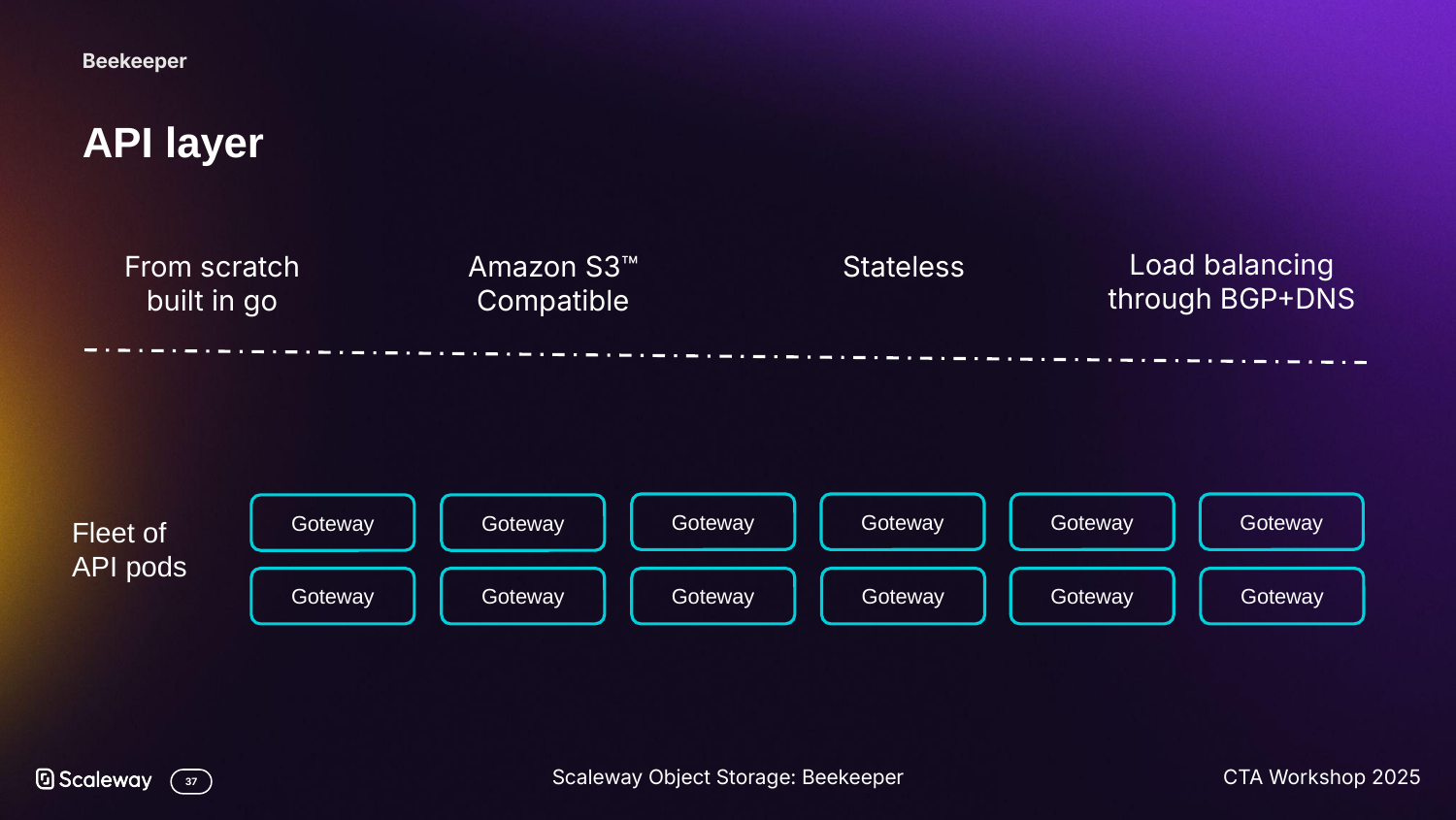

Beekeeper
# API layer
Load balancing through BGP+DNS
From scratch
built in go
Amazon S3™
Compatible
Stateless
Goteway
Goteway
Goteway
Goteway
Goteway
Goteway
Fleet of
API pods
Goteway
Goteway
Goteway
Goteway
Goteway
Goteway
Scaleway Object Storage: Beekeeper
CTA Workshop 2025
Hive
Hive
Hive
Hive
Hive
Hive
Fleet of
hive pods
Hive
Hive
Hive
Hive
Hive
Hive
Nectar
Nectar
Nectar
Buzzstore
Buzzstore
Buzzstore
Buzzstore
Buzzstore
Buzzstore
Fleet of
storage pods
Buzzstore
Buzzstore
Buzzstore
Buzzstore
Buzzstore
Buzzstore
AZ 2
AZ 3
AZ1